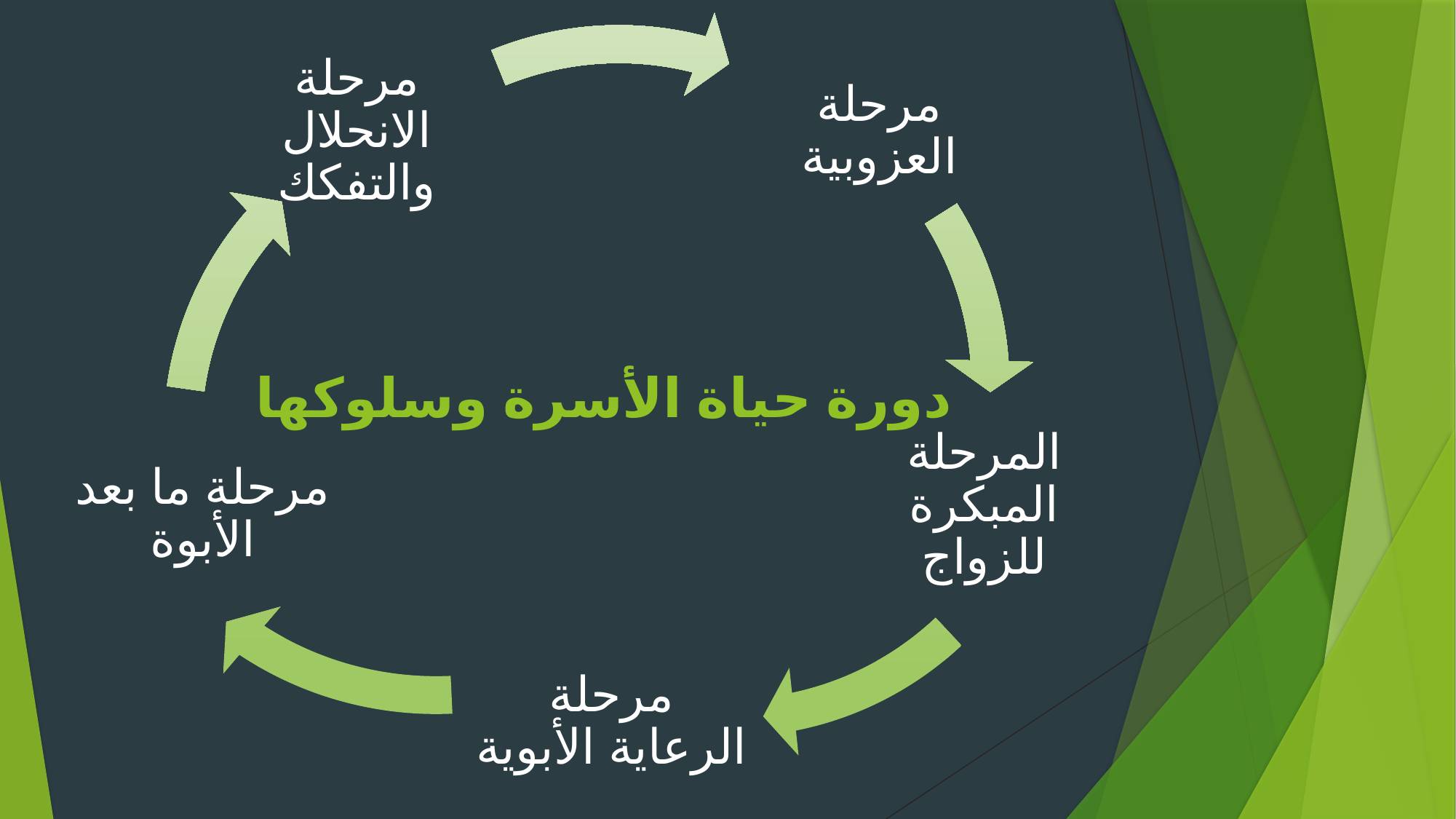

مرحلة العزوبية
المرحلة المبكرة للزواج
مرحلة الرعاية الأبوية
مرحلة ما بعد الأبوة
مرحلة الانحلال والتفكك
# دورة حياة الأسرة وسلوكها